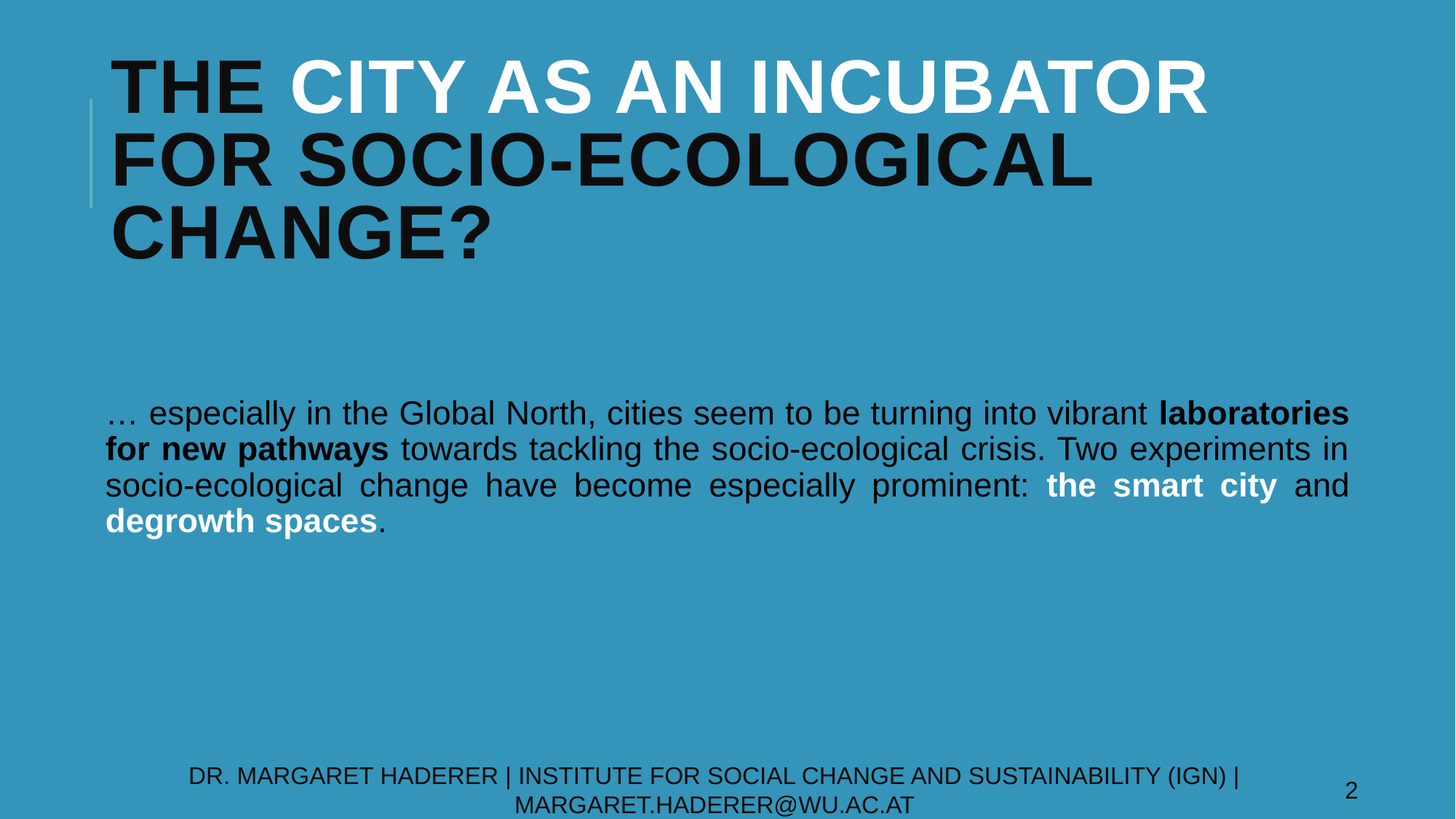

# The City as An Incubator for Socio-Ecological Change?

… especially in the Global North, cities seem to be turning into vibrant laboratories for new pathways towards tackling the socio-ecological crisis. Two experiments in socio-ecological change have become especially prominent: the smart city and degrowth spaces.
Dr. Margaret Haderer | Institute for Social Change and Sustainability (IGN) | margaret.haderer@wu.ac.at
2